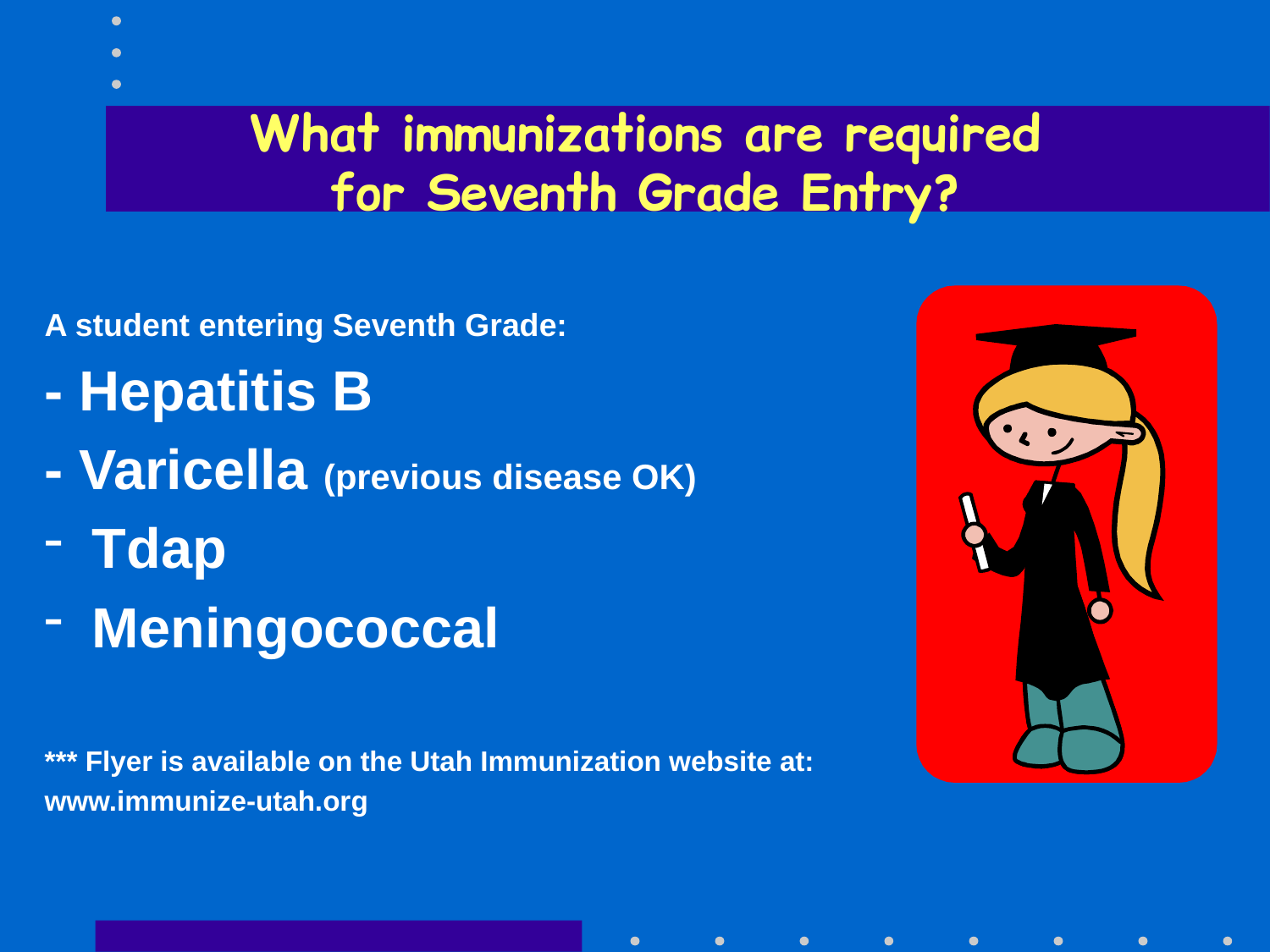

#
What immunizations are required for Seventh Grade Entry?

A student entering Seventh Grade:
- Hepatitis B
- Varicella (previous disease OK)
Tdap
Meningococcal

*** Flyer is available on the Utah Immunization website at:
www.immunize-utah.org